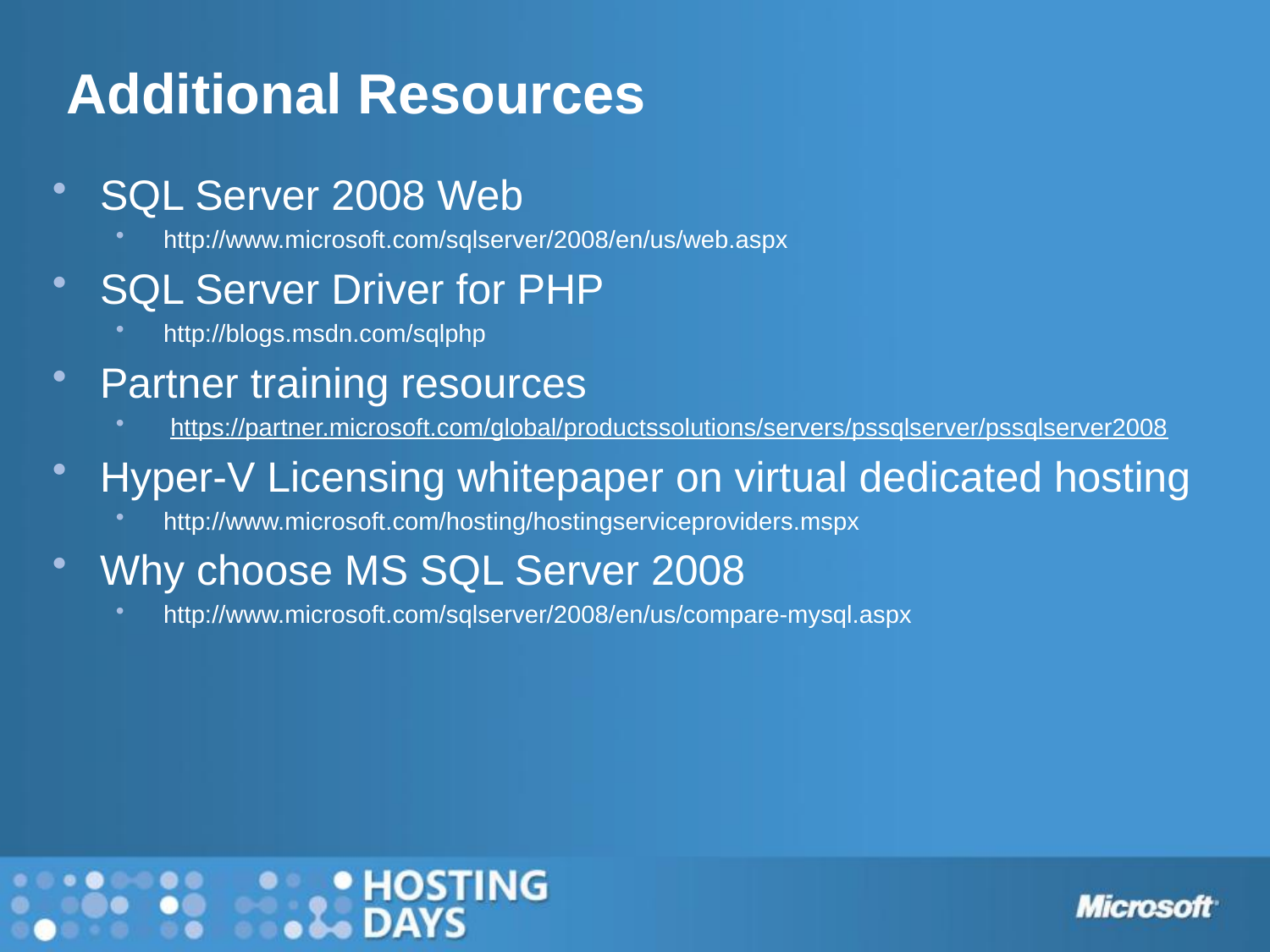

# Additional Resources
SQL Server 2008 Web
http://www.microsoft.com/sqlserver/2008/en/us/web.aspx
SQL Server Driver for PHP
http://blogs.msdn.com/sqlphp
Partner training resources
 https://partner.microsoft.com/global/productssolutions/servers/pssqlserver/pssqlserver2008
Hyper-V Licensing whitepaper on virtual dedicated hosting
http://www.microsoft.com/hosting/hostingserviceproviders.mspx
Why choose MS SQL Server 2008
http://www.microsoft.com/sqlserver/2008/en/us/compare-mysql.aspx